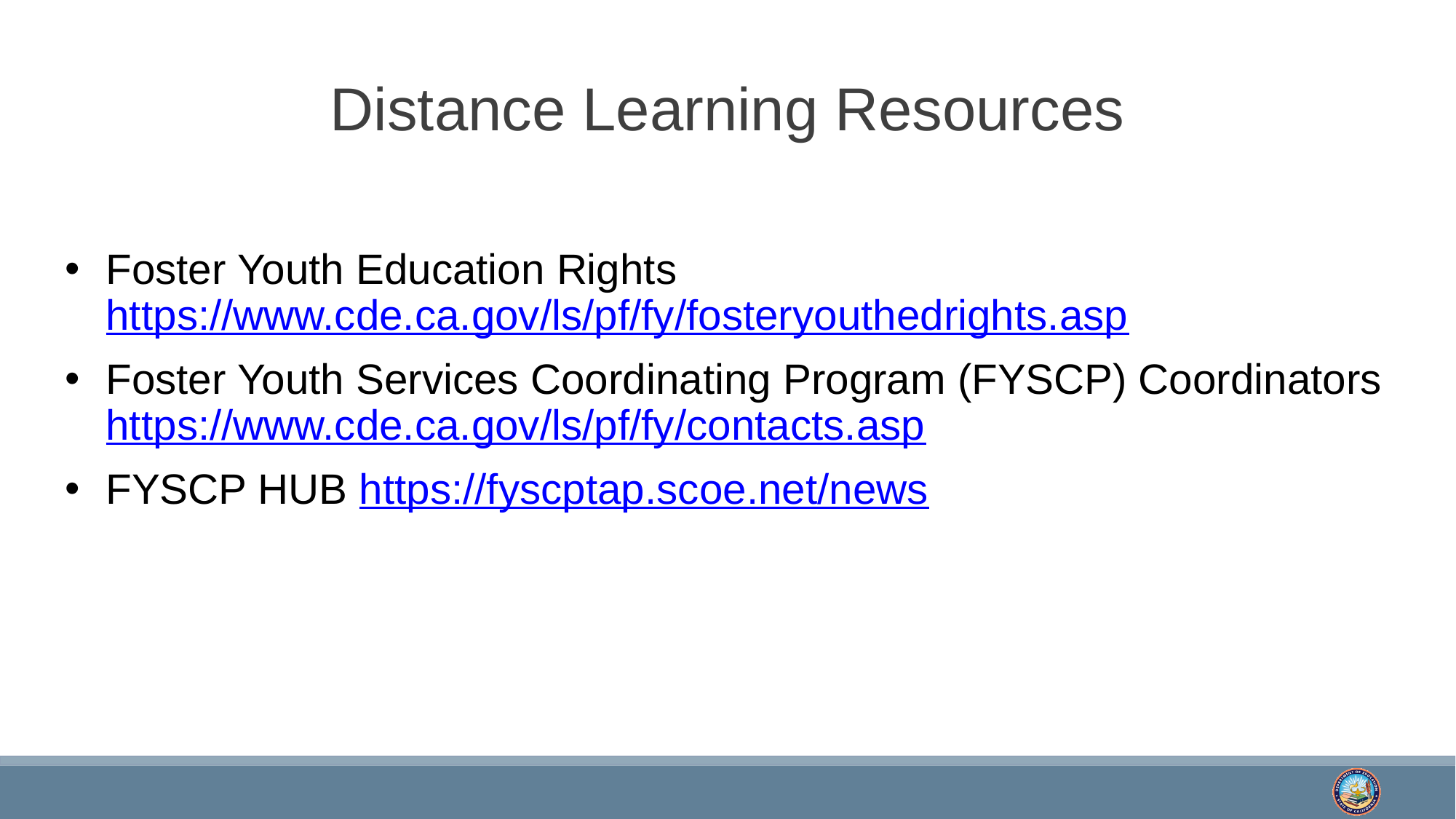

# Distance Learning Resources
Foster Youth Education Rights https://www.cde.ca.gov/ls/pf/fy/fosteryouthedrights.asp
Foster Youth Services Coordinating Program (FYSCP) Coordinators https://www.cde.ca.gov/ls/pf/fy/contacts.asp
FYSCP HUB https://fyscptap.scoe.net/news